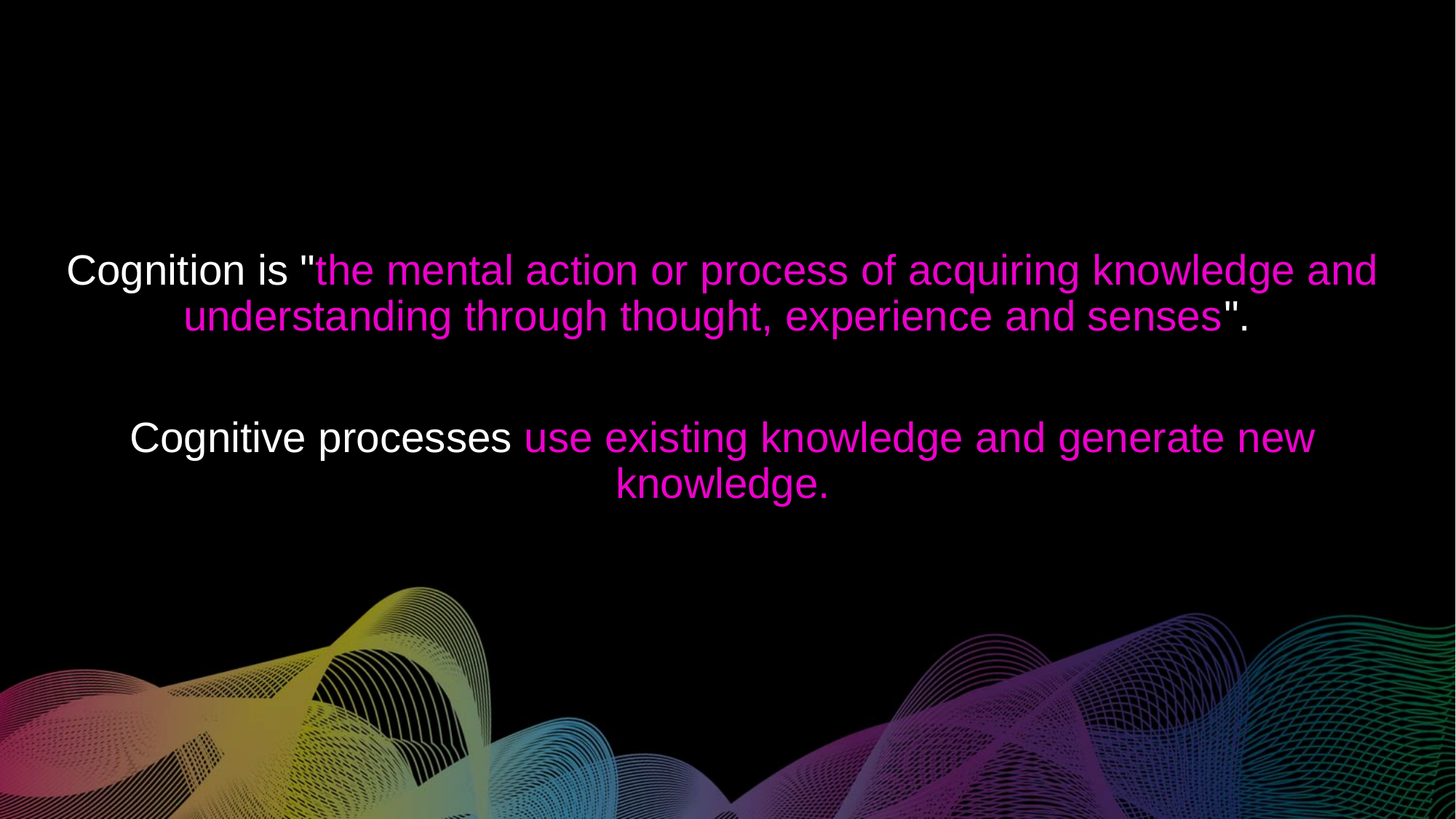

Cognition is "the mental action or process of acquiring knowledge and understanding through thought, experience and senses".

Cognitive processes use existing knowledge and generate new knowledge.